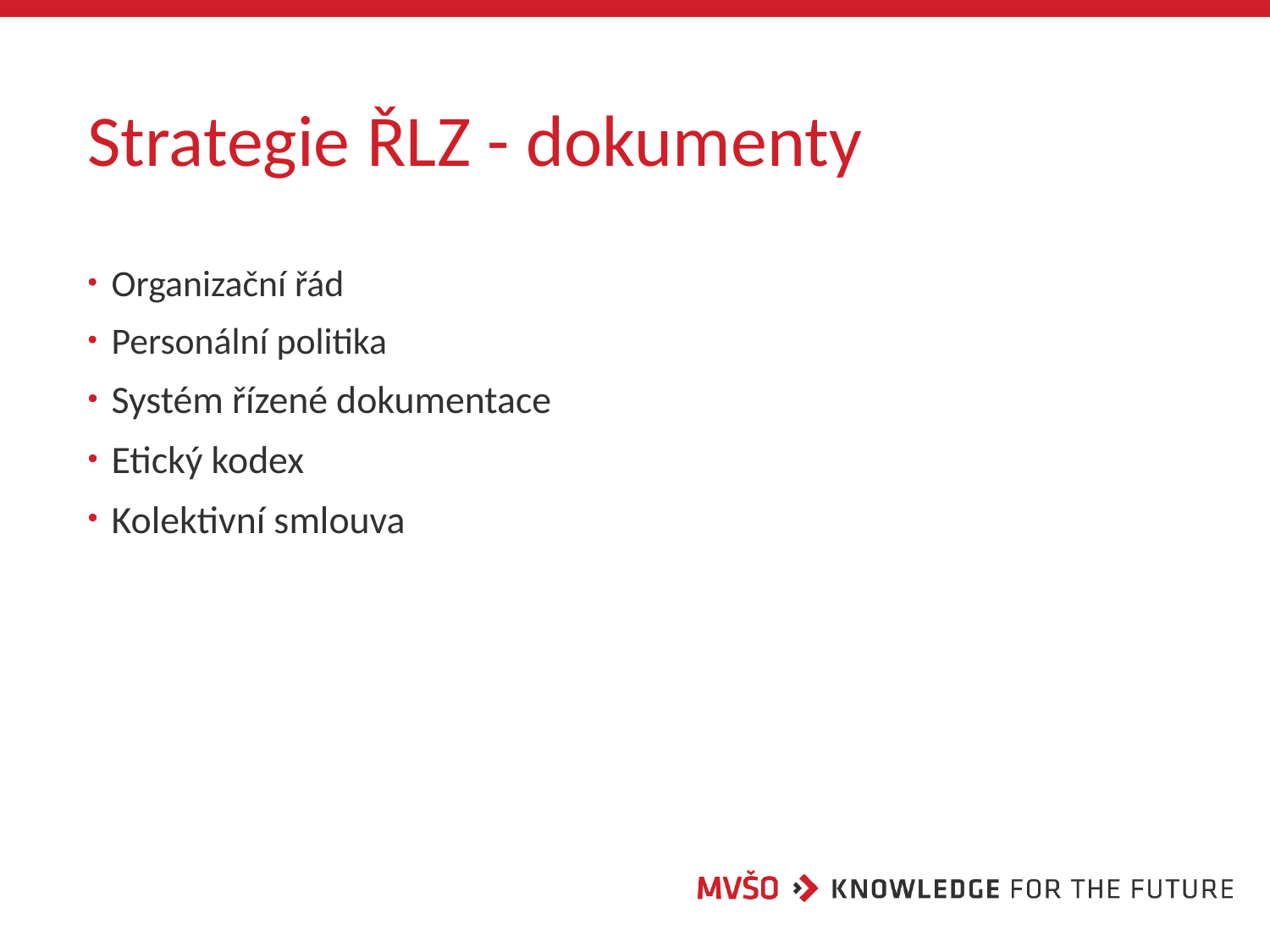

# Strategie ŘLZ - dokumenty
Organizační řád
Personální politika
Systém řízené dokumentace
Etický kodex
Kolektivní smlouva